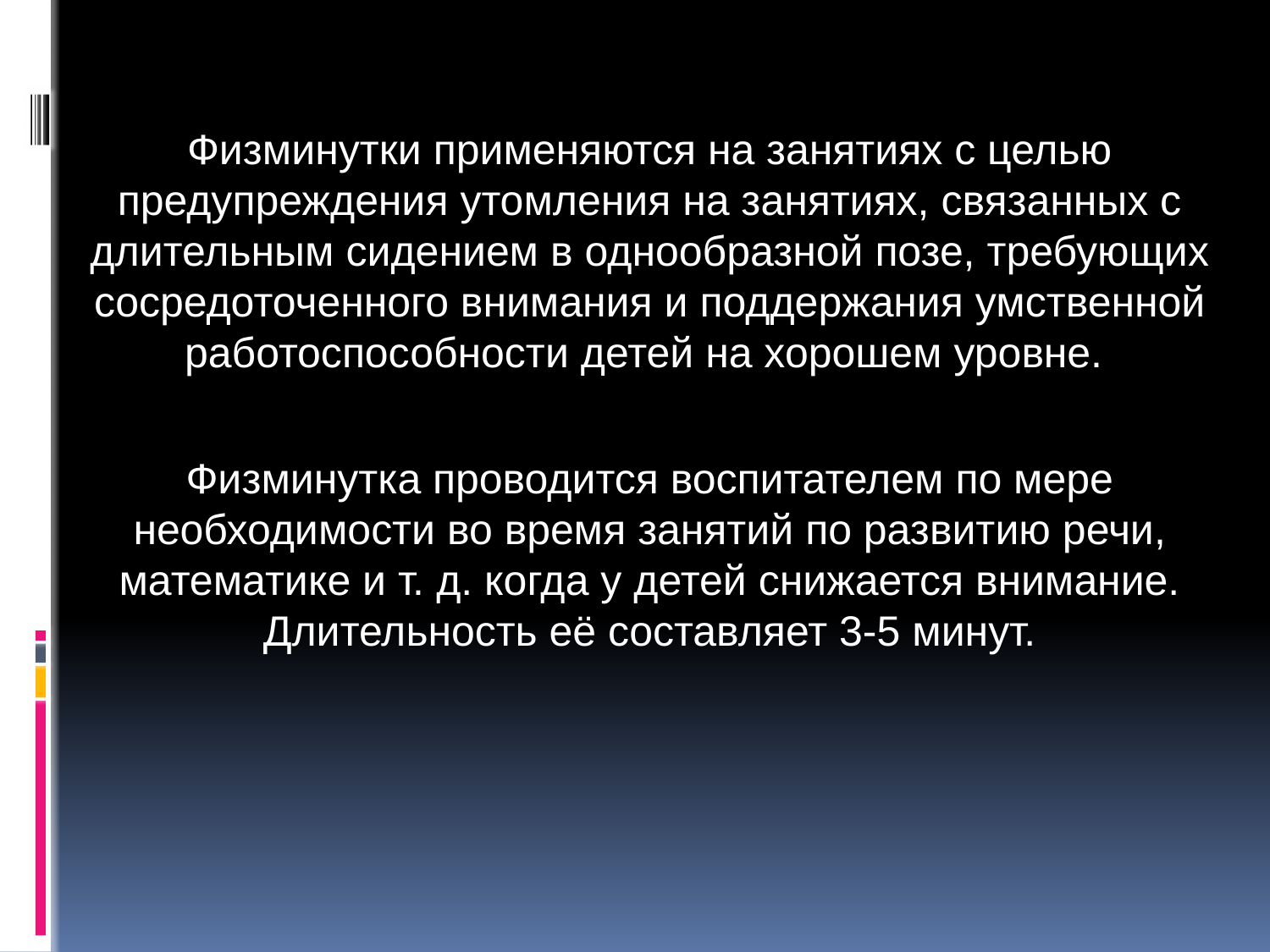

#
Физминутки применяются на занятиях с целью предупреждения утомления на занятиях, связанных с длительным сидением в однообразной позе, требующих сосредоточенного внимания и поддержания умственной работоспособности детей на хорошем уровне.

Физминутка проводится воспитателем по мере необходимости во время занятий по развитию речи, математике и т. д. когда у детей снижается внимание. Длительность её составляет 3-5 минут.